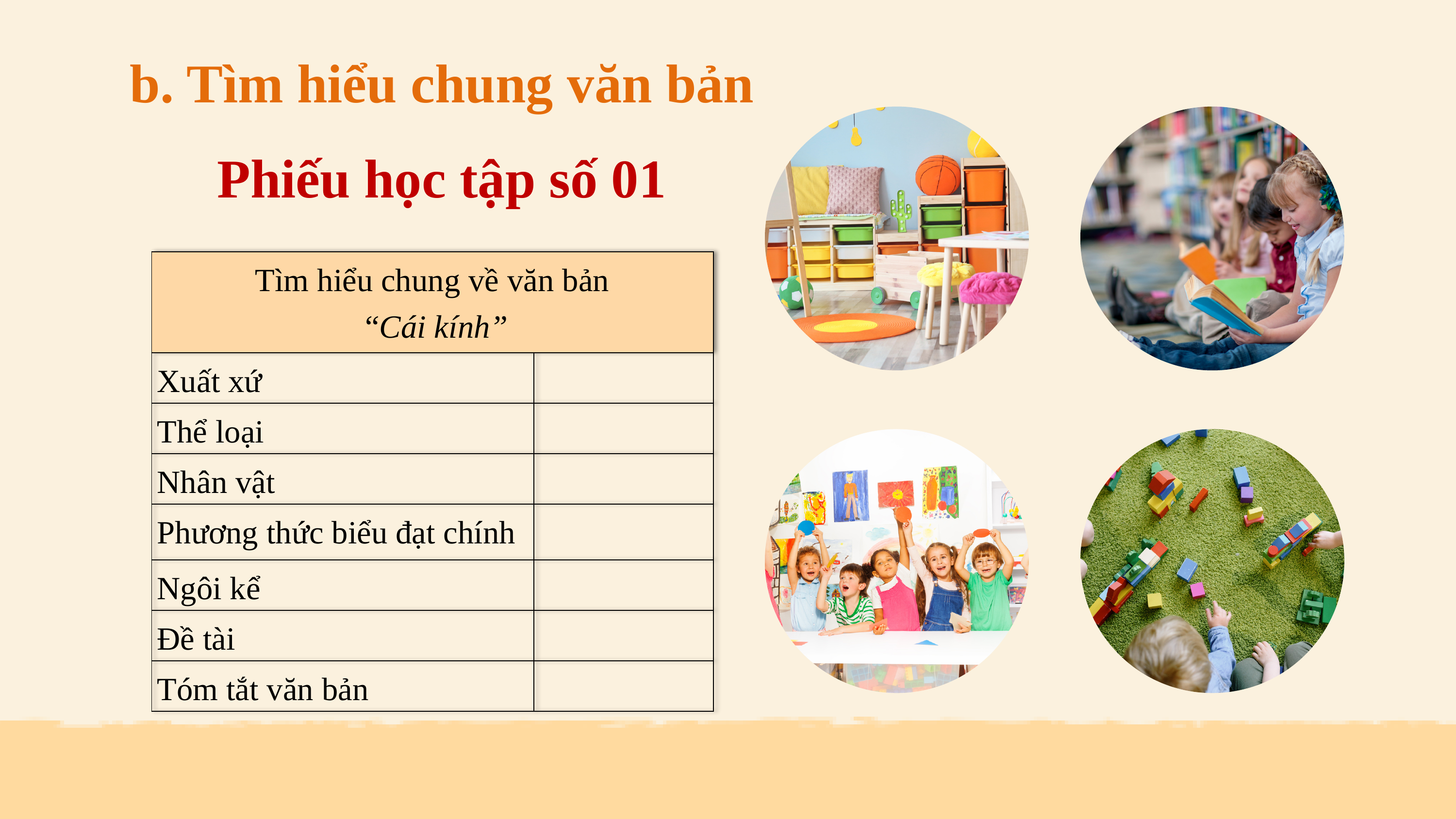

b. Tìm hiểu chung văn bản

Phiếu học tập số 01
| Tìm hiểu chung về văn bản “Cái kính” |  |
| --- | --- |
| Xuất xứ |  |
| Thể loại |  |
| Nhân vật |  |
| Phương thức biểu đạt chính |  |
| Ngôi kể |  |
| Đề tài |  |
| Tóm tắt văn bản |  |